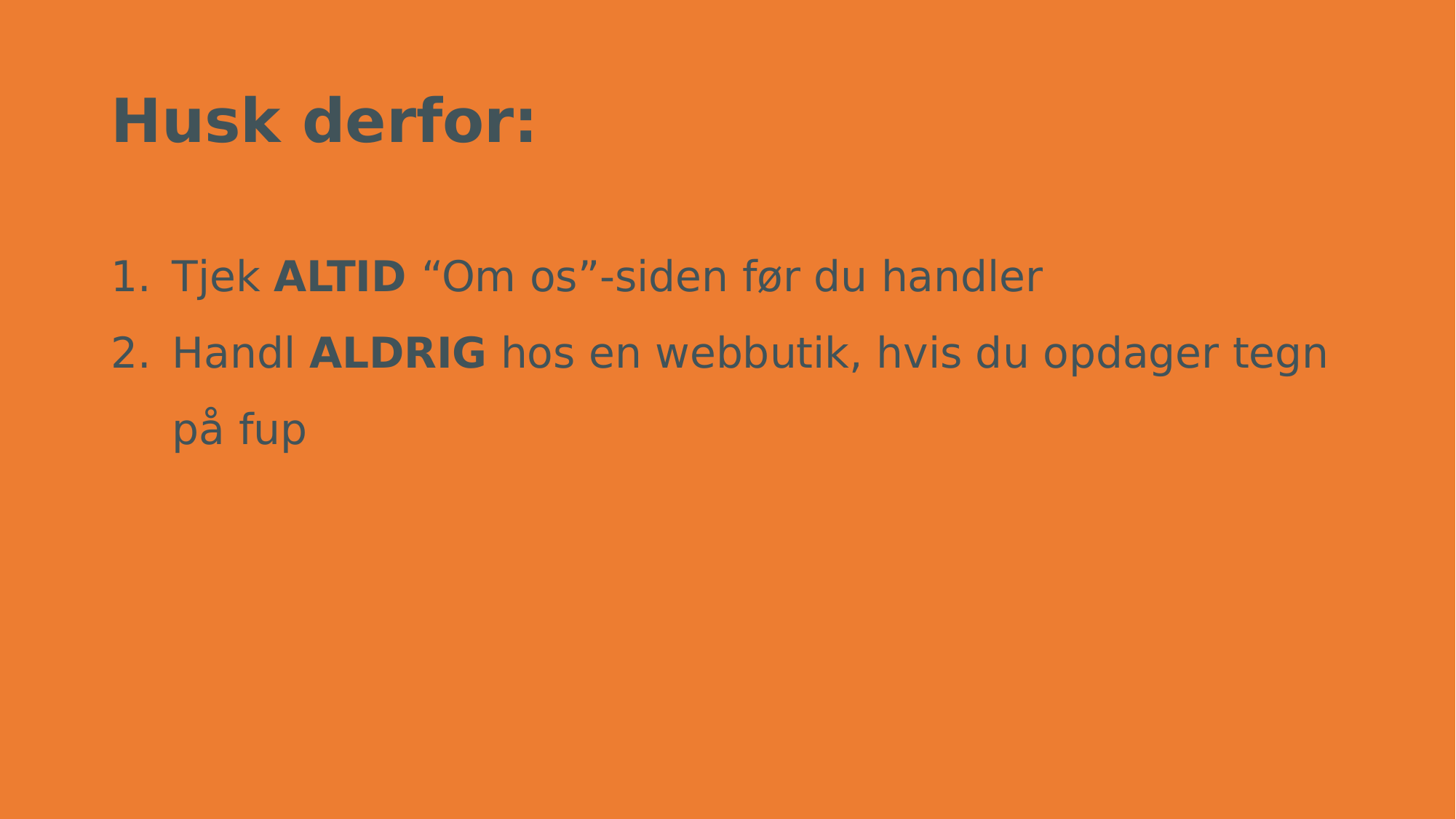

# Husk derfor:
Tjek ALTID “Om os”-siden før du handler
Handl ALDRIG hos en webbutik, hvis du opdager tegn på fup